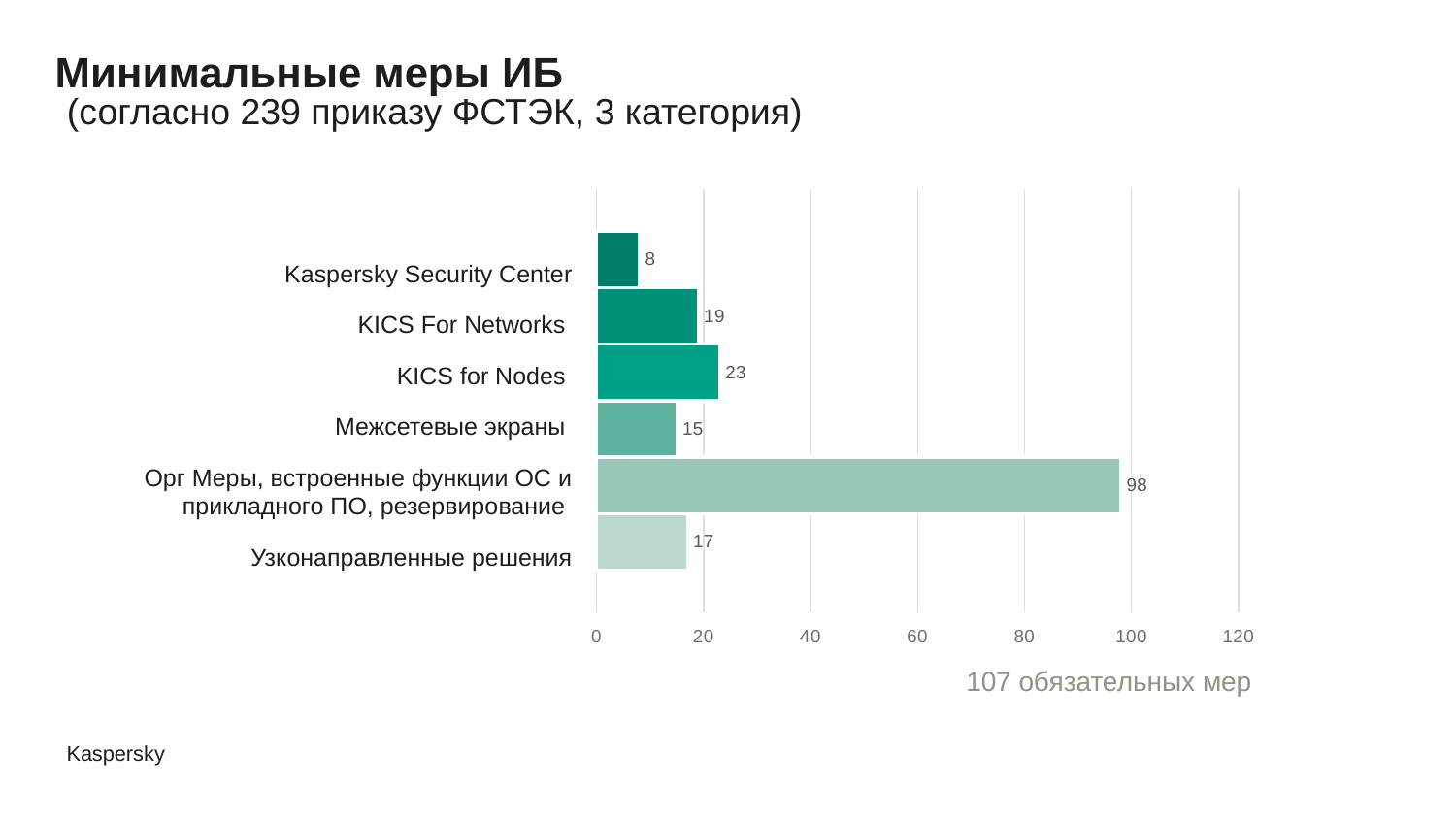

7
# Минимальные меры ИБ
(согласно 239 приказу ФСТЭК, 3 категория)

### Chart

| Category | Узконаправленных решений: | Орг Мер, встроенными функциями ОС и прикладного ПО, и резервированием: | Межсетевых экранов: | KICS for Nodes | KICS For Networks | Kaspersky Security Center |
|---|---|---|---|---|---|---|
Kaspersky Security Center

KICS For Networks

KICS for Nodes

Межсетевые экраны

Орг Меры, встроенные функции ОС и прикладного ПО, резервирование

Узконаправленные решения
107 обязательных мер
Kaspersky